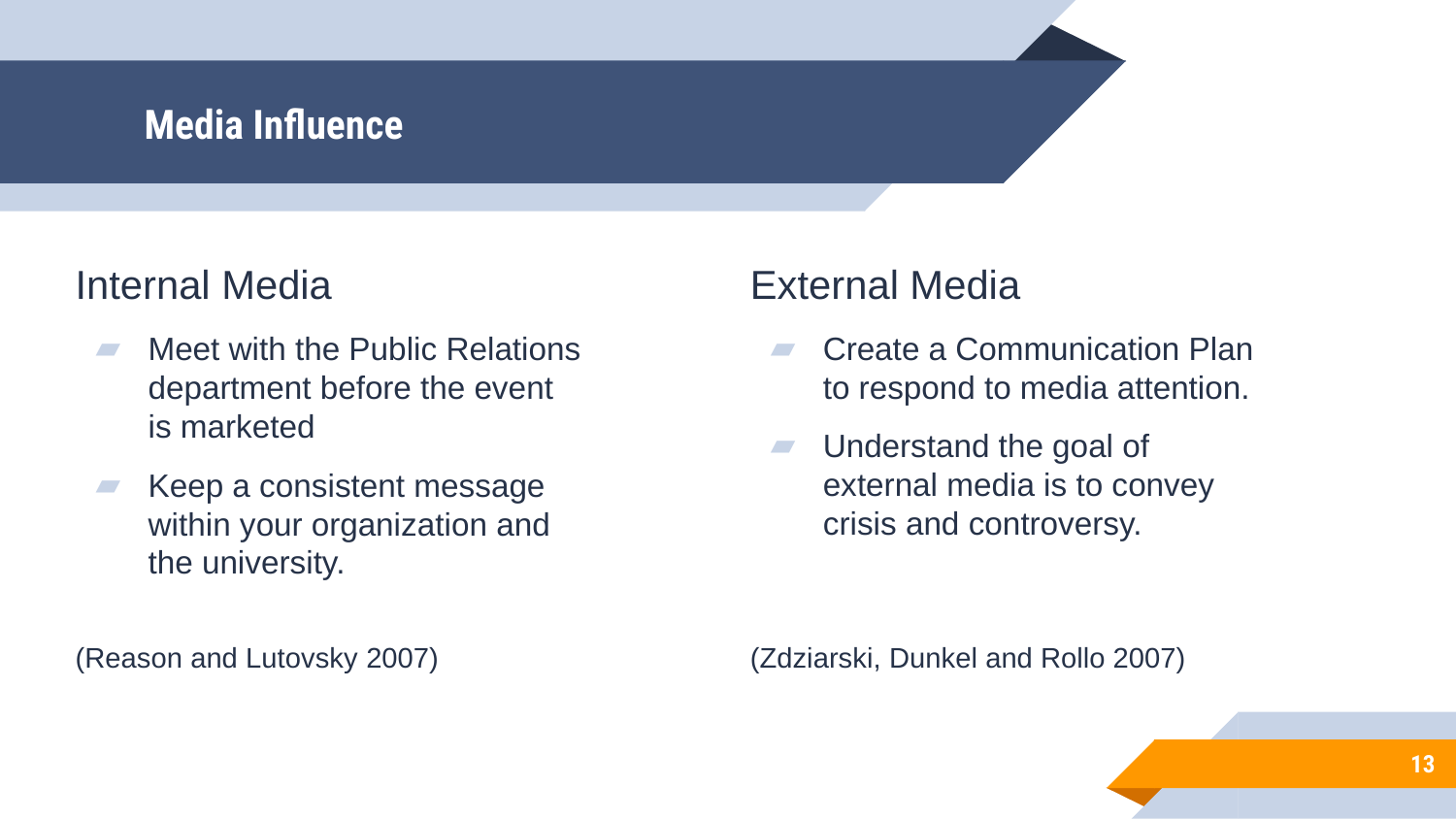

# Media Influence
External Media
Create a Communication Plan to respond to media attention.
Understand the goal of external media is to convey crisis and controversy.

(Zdziarski, Dunkel and Rollo 2007)

Internal Media
Meet with the Public Relations department before the event is marketed
Keep a consistent message within your organization and the university.

(Reason and Lutovsky 2007)

13